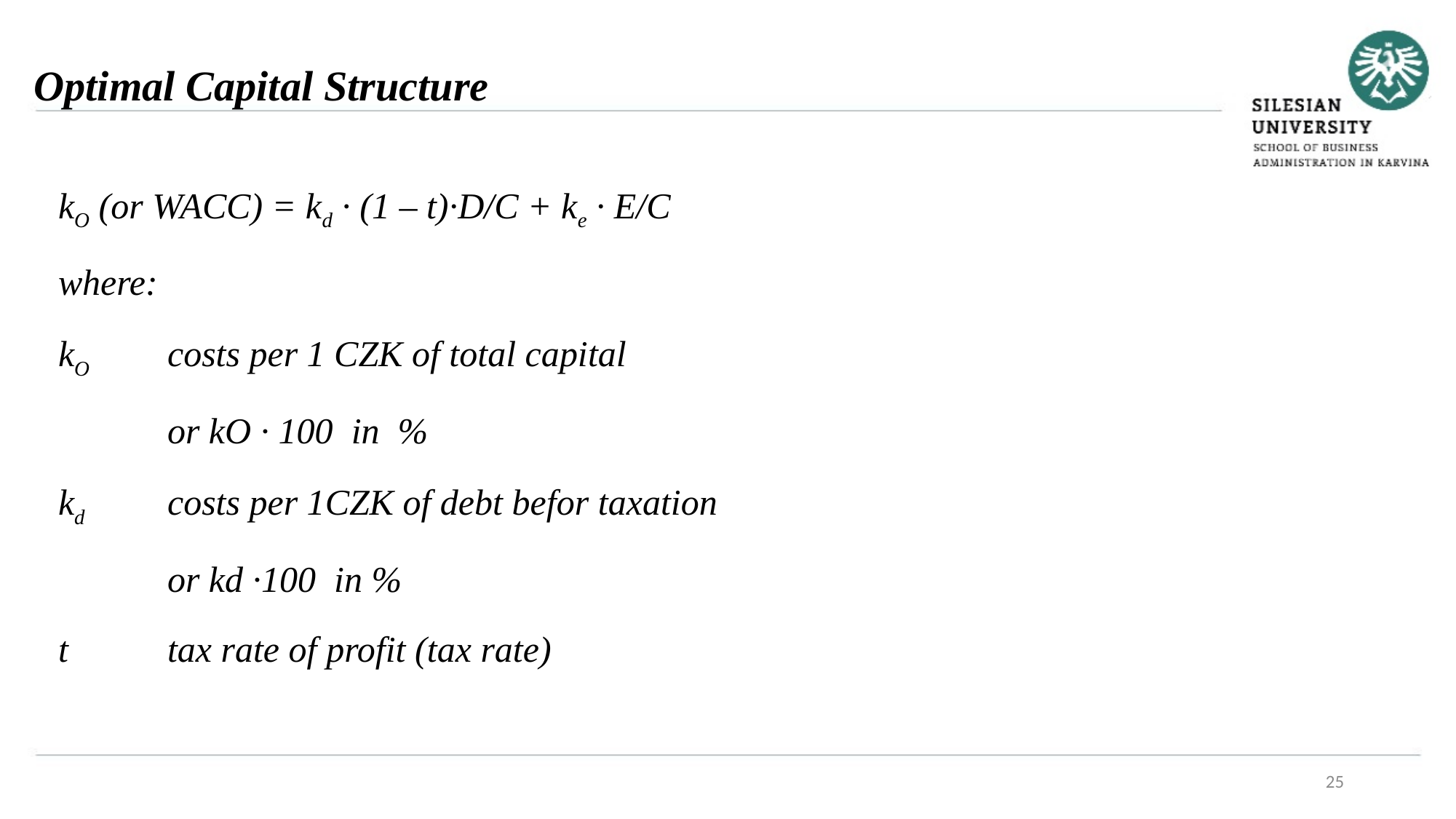

Optimal Capital Structure

kO (or WACC) = kd ∙ (1 – t)∙D/C + ke ∙ E/C
where:
kO	costs per 1 CZK of total capital
	or kO ∙ 100  in  %
kd	costs per 1CZK of debt befor taxation
	or kd ∙100  in %
t	tax rate of profit (tax rate)
25